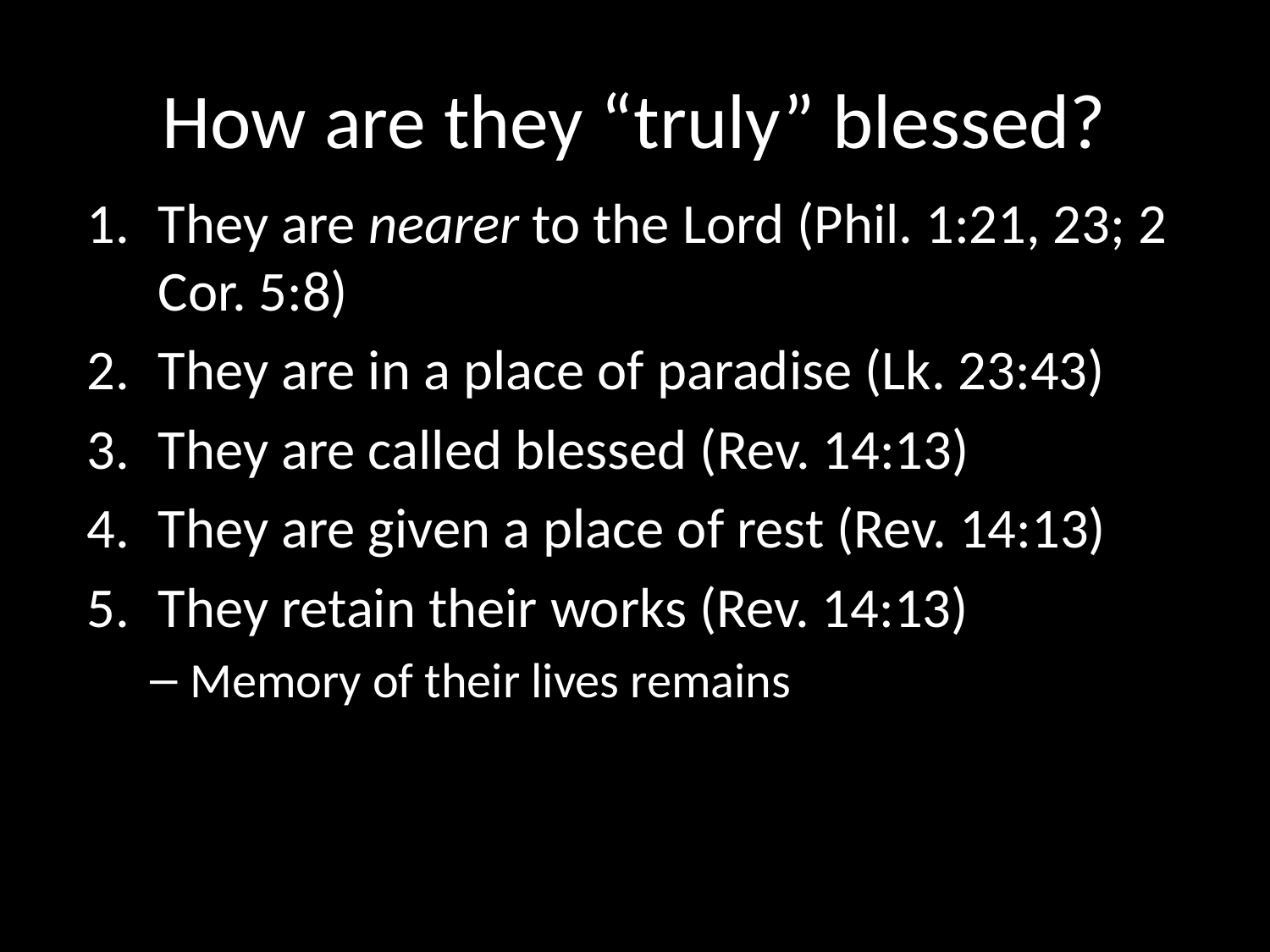

# How are they “truly” blessed?
They are nearer to the Lord (Phil. 1:21, 23; 2 Cor. 5:8)
They are in a place of paradise (Lk. 23:43)
They are called blessed (Rev. 14:13)
They are given a place of rest (Rev. 14:13)
They retain their works (Rev. 14:13)
Memory of their lives remains